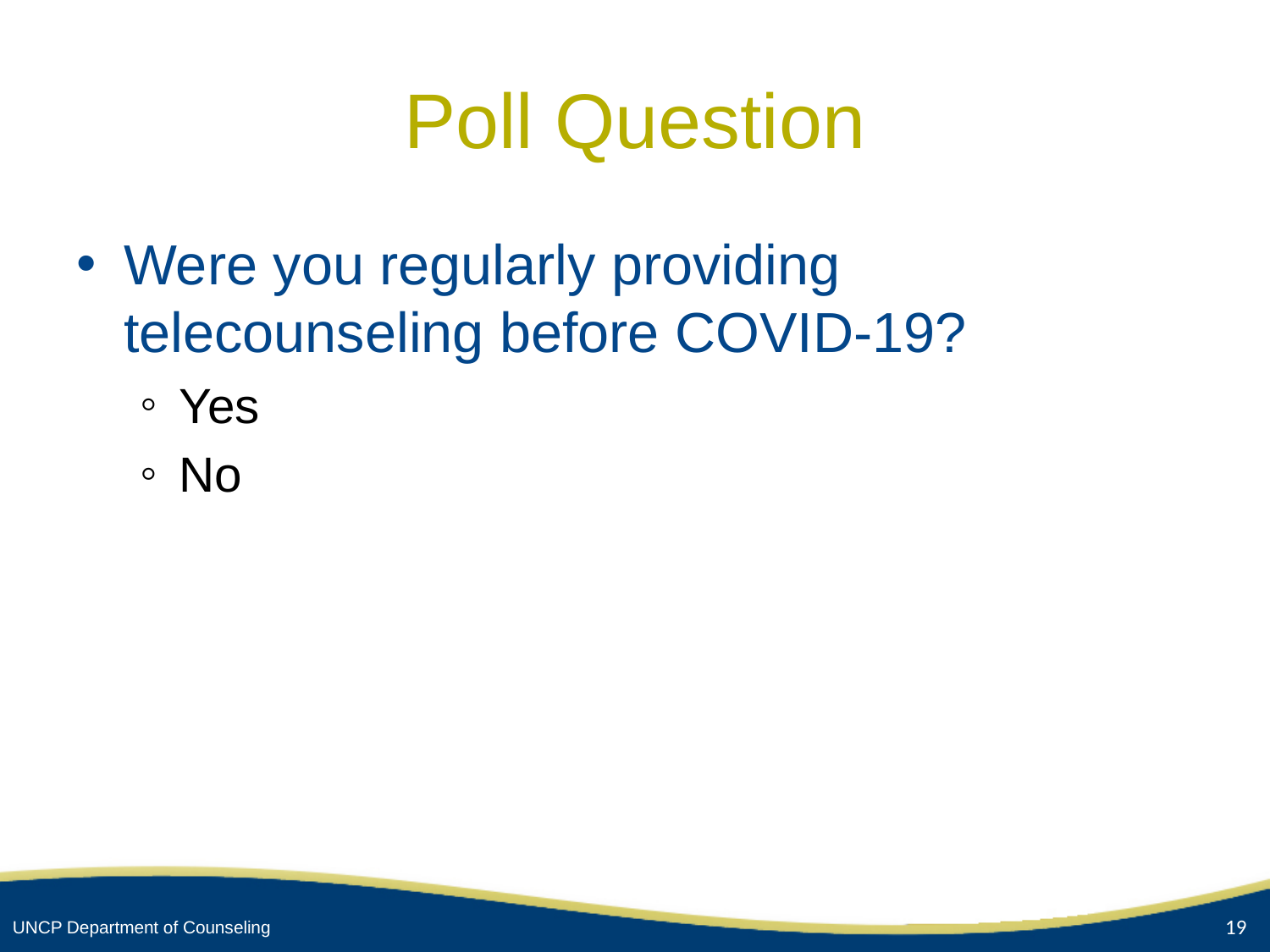

# Poll Question
Were you regularly providing telecounseling before COVID-19?
Yes
No
19